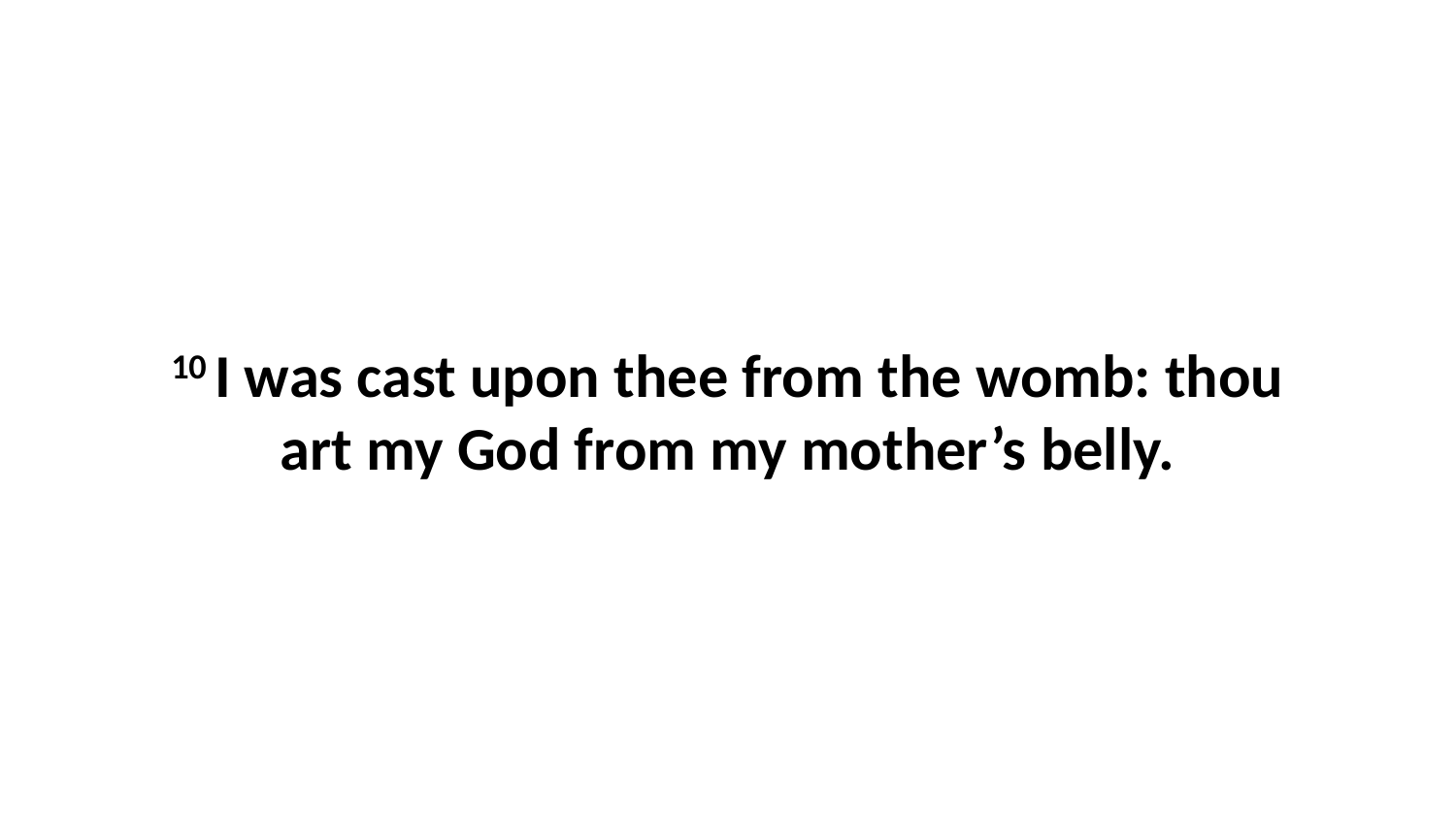

10 I was cast upon thee from the womb: thou art my God from my mother’s belly.